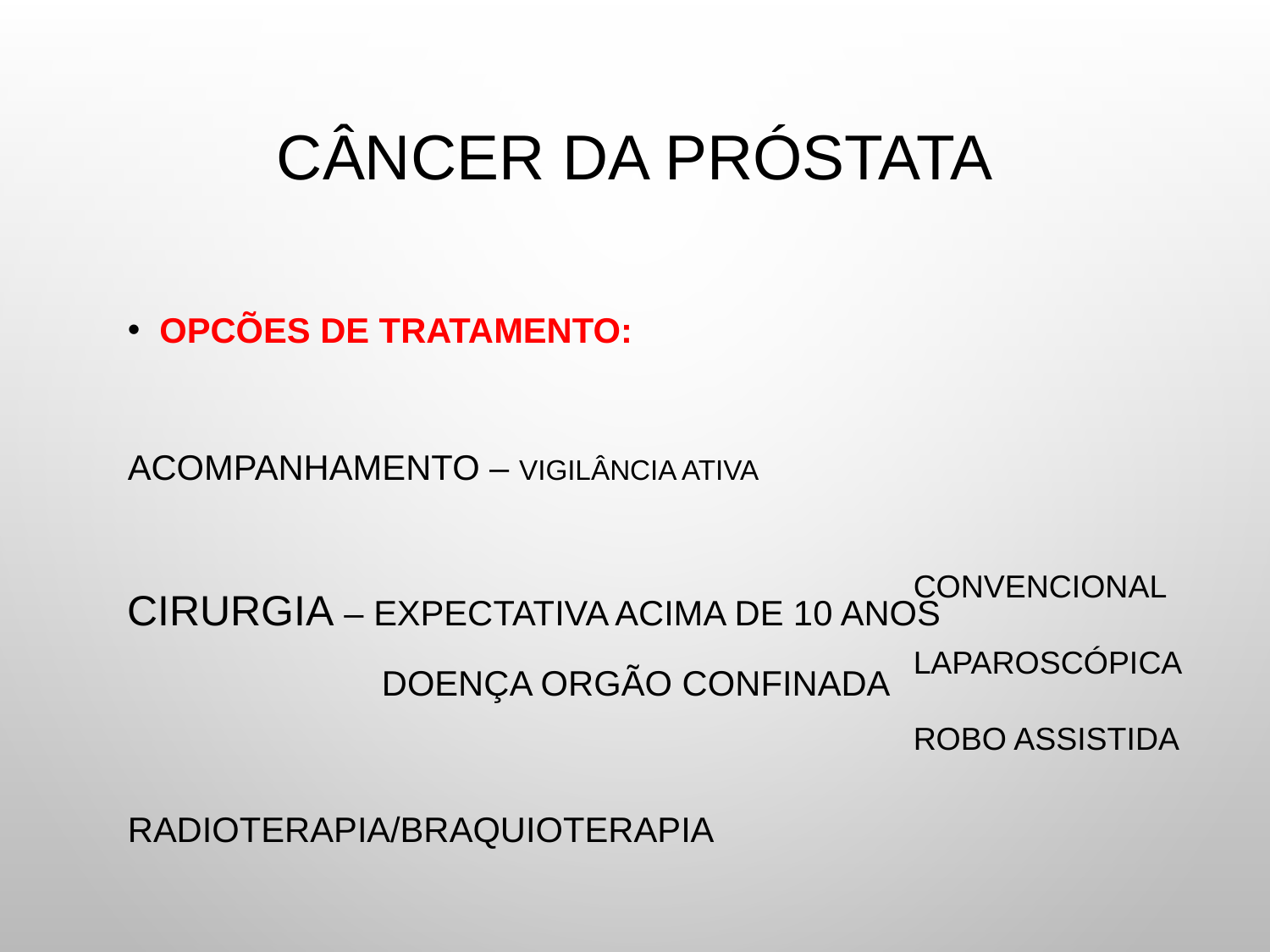

# Câncer da Próstata
Opcões de Tratamento:

Acompanhamento – vigilância ativa

Cirurgia – expectativa acima de 10 anos
		Doença orgão confinada

Radioterapia/Braquioterapia
CONVENCIONAL

LAPAROSCÓPICA

ROBO ASSISTIDA